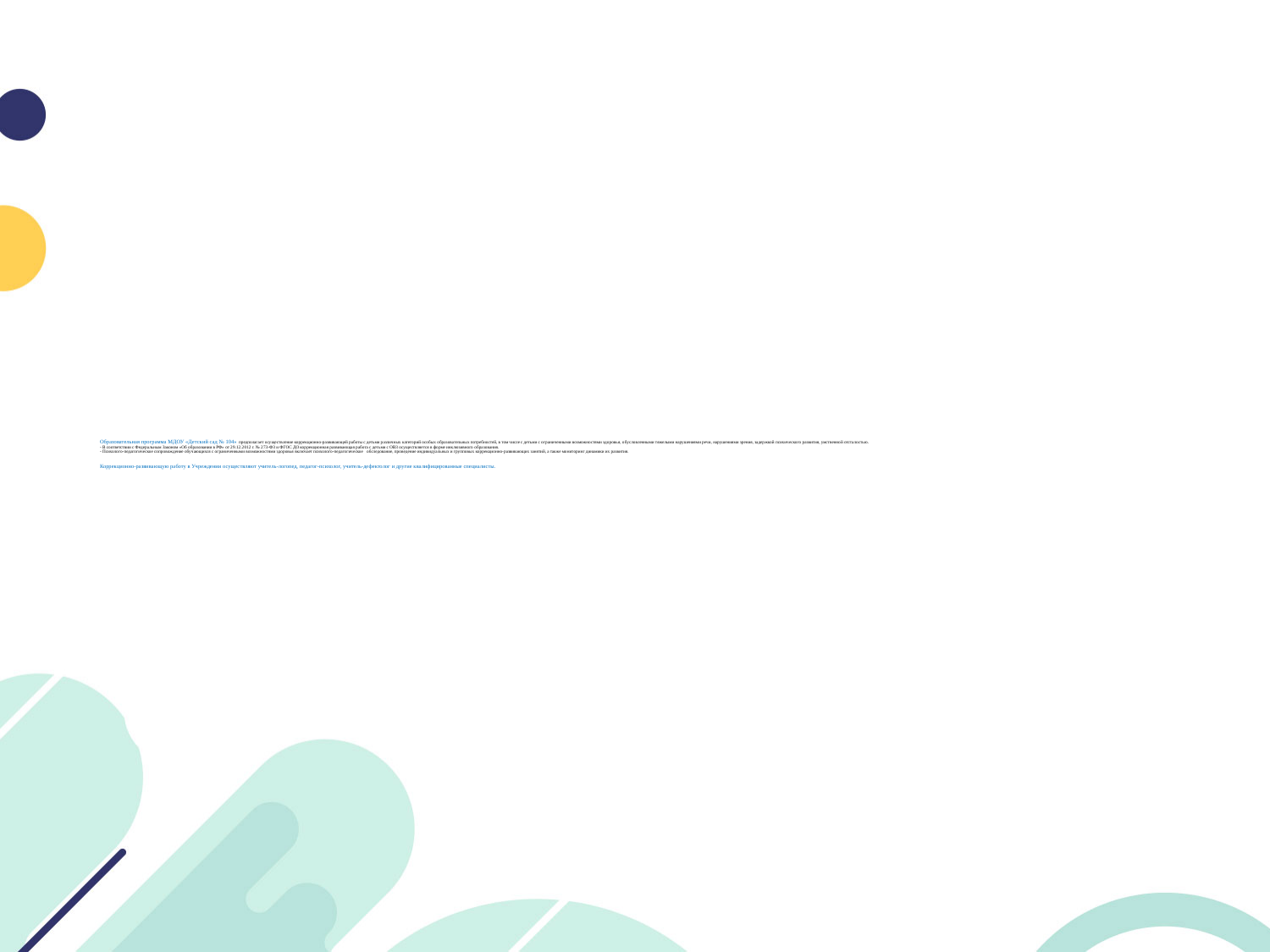

# Образовательная программа МДОУ «Детский сад № 104» предполагает осуществление коррекционно-развивающей работы с детьми различных категорий особых образовательных потребностей, в том числе с детьми с ограниченными возможностями здоровья, обусловленными тяжелыми нарушениями речи, нарушениями зрения, задержкой психического развития, умственной отсталостью. - В соответствии с Федеральным Законом «Об образовании в РФ» от 29.12.2012 г. № 273-ФЗ и ФГОС ДО коррекционная развивающая работа с детьми с ОВЗ осуществляется в форме инклюзивного образования. - Психолого-педагогическое сопровождение обучающихся с ограниченными возможностями здоровья включает психолого-педагогическое 	обследование, проведение индивидуальных и групповых коррекционно-развивающих занятий, а также мониторинг динамики их развития. Коррекционно-развивающую работу в Учреждении осуществляют учитель-логопед, педагог-психолог, учитель-дефектолог и другие квалифицированные специалисты.